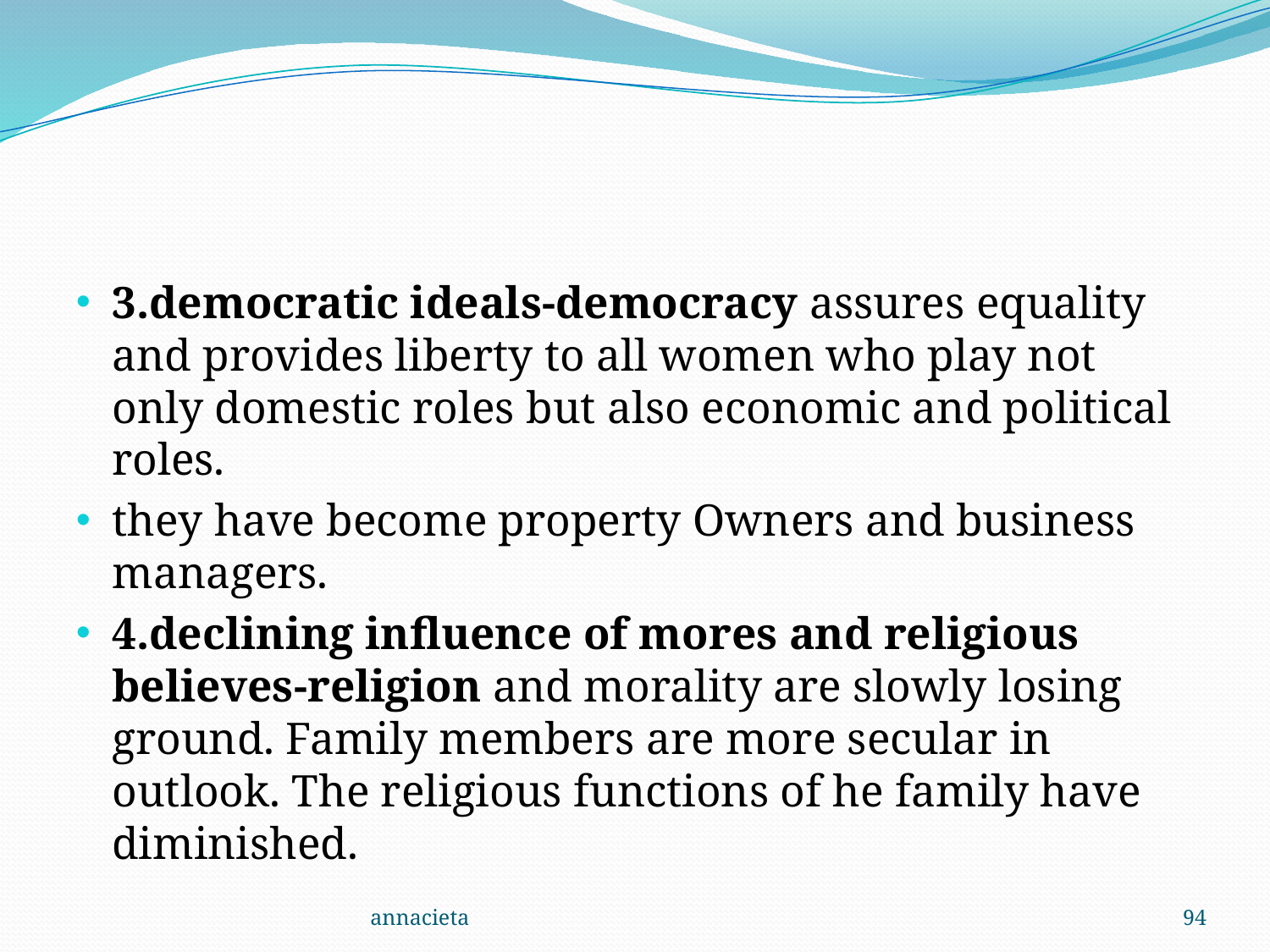

#
3.democratic ideals-democracy assures equality and provides liberty to all women who play not only domestic roles but also economic and political roles.
they have become property Owners and business managers.
4.declining influence of mores and religious believes-religion and morality are slowly losing ground. Family members are more secular in outlook. The religious functions of he family have diminished.

annacieta
94